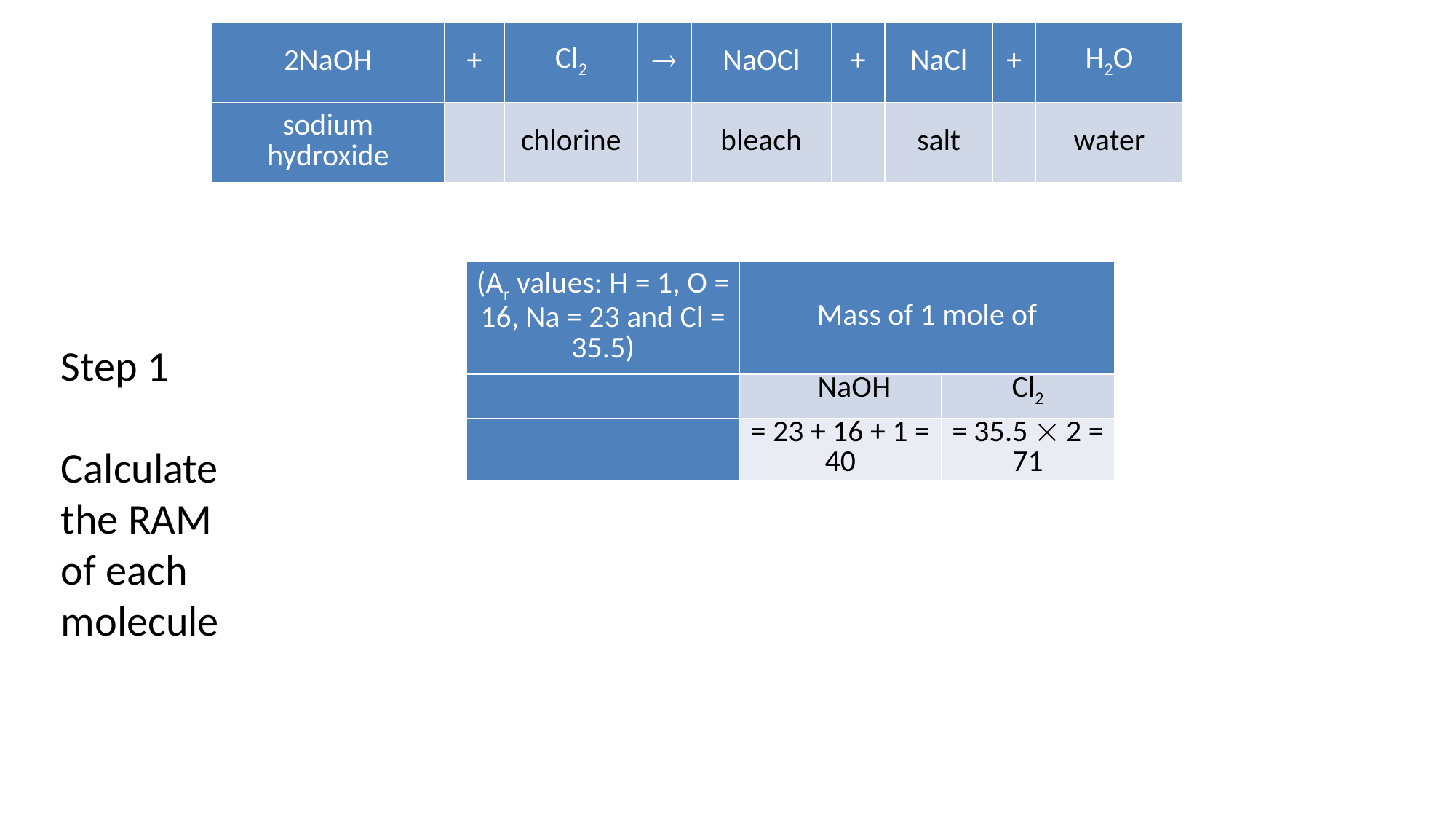

| 2NaOH | + | Cl2 | → | NaOCl | + | NaCl | + | H2O |
| --- | --- | --- | --- | --- | --- | --- | --- | --- |
| sodium hydroxide |  | chlorine |  | bleach |  | salt |  | water |
| (Ar values: H = 1, O = 16, Na = 23 and Cl = 35.5) | Mass of 1 mole of |  |
| --- | --- | --- |
|  | NaOH | Cl2 |
|  | = 23 + 16 + 1 = 40 | = 35.5 × 2 = 71 |
Step 1

Calculate the RAM of each molecule